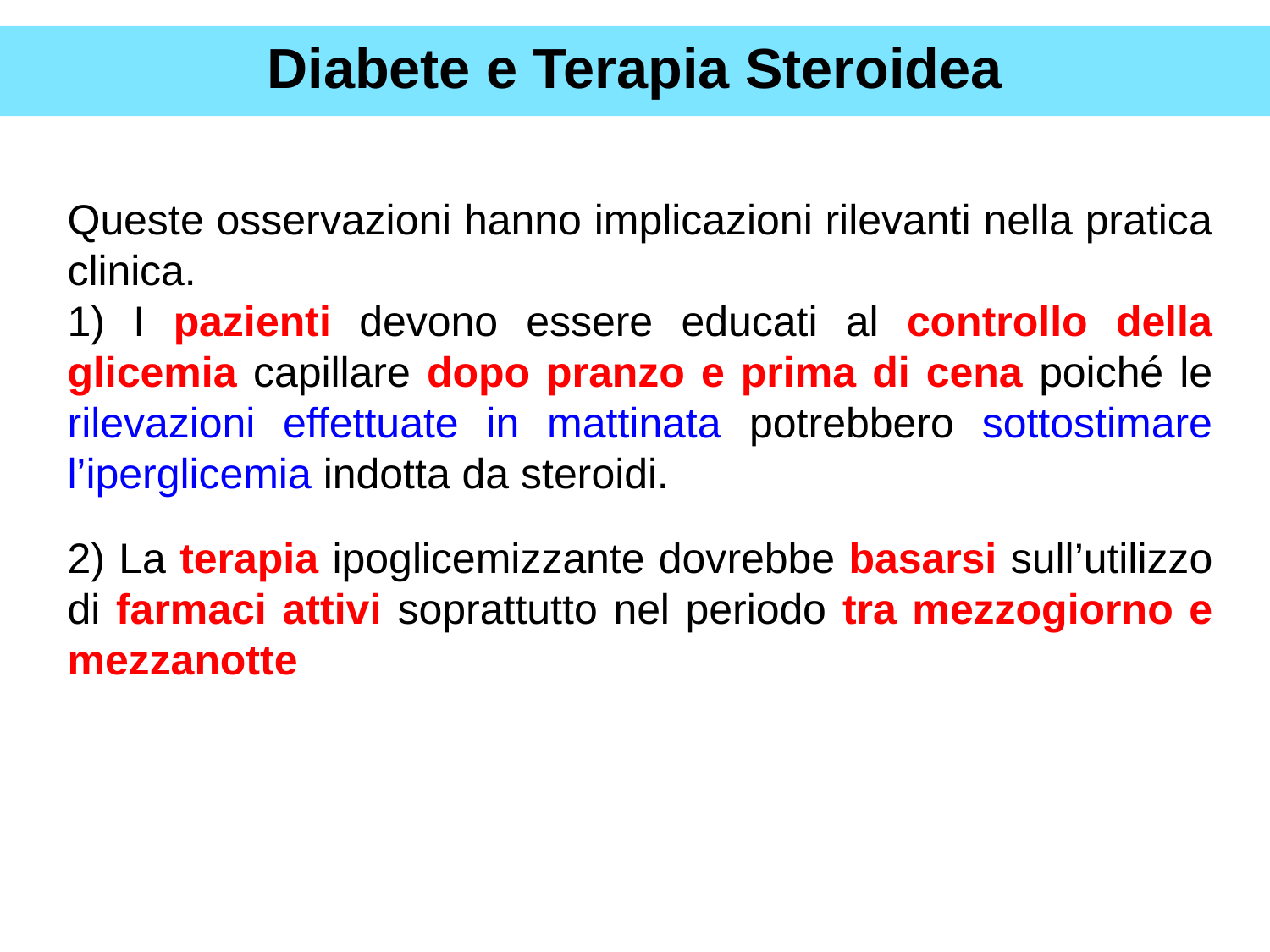

Diabete e Terapia Steroidea
Queste osservazioni hanno implicazioni rilevanti nella pratica clinica.
1) I pazienti devono essere educati al controllo della glicemia capillare dopo pranzo e prima di cena poiché le rilevazioni effettuate in mattinata potrebbero sottostimare l’iperglicemia indotta da steroidi.

2) La terapia ipoglicemizzante dovrebbe basarsi sull’utilizzo di farmaci attivi soprattutto nel periodo tra mezzogiorno e mezzanotte